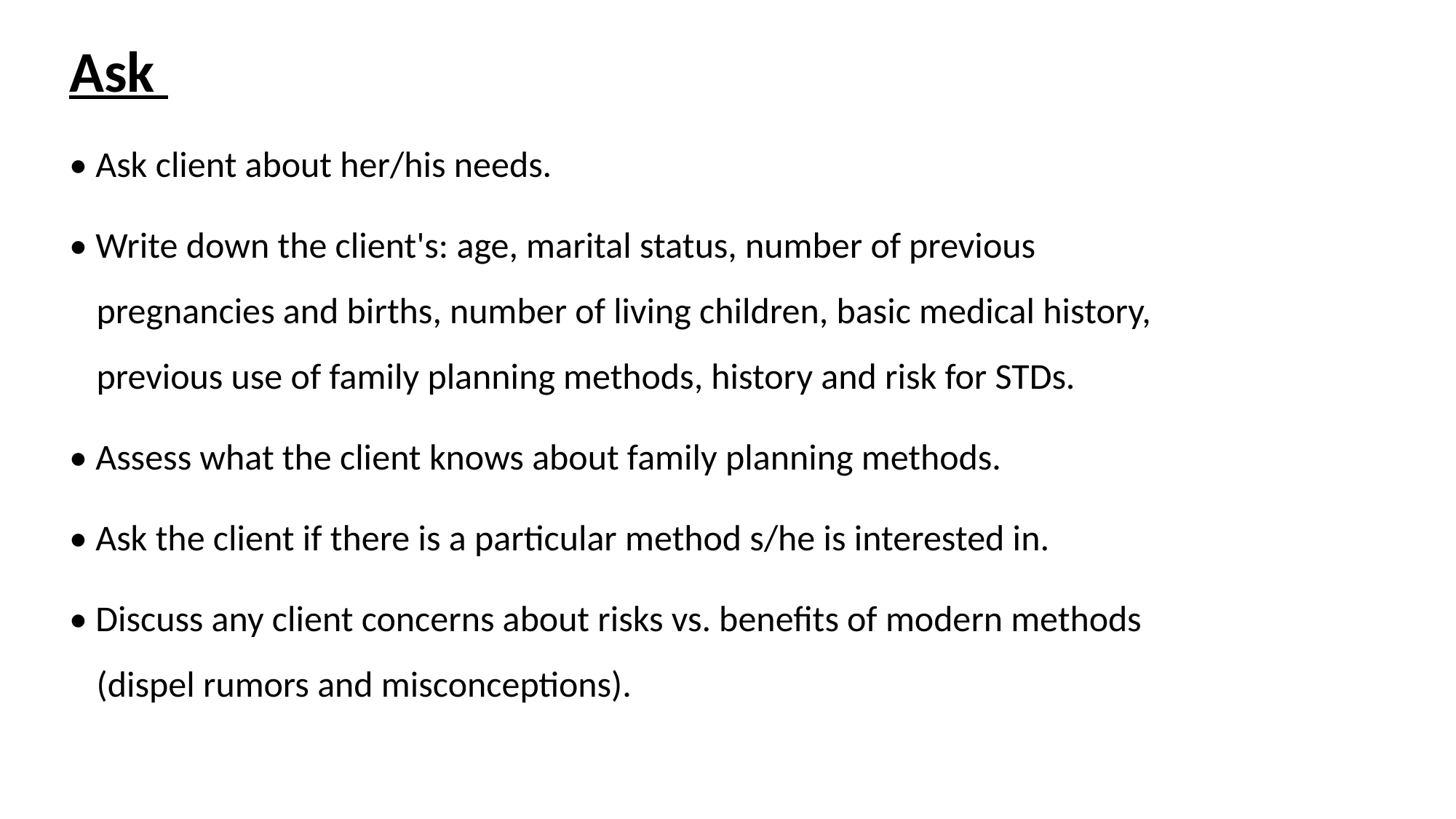

Ask
• Ask client about her/his needs.
• Write down the client's: age, marital status, number of previous pregnancies and births, number of living children, basic medical history, previous use of family planning methods, history and risk for STDs.
• Assess what the client knows about family planning methods.
• Ask the client if there is a particular method s/he is interested in.
• Discuss any client concerns about risks vs. benefits of modern methods (dispel rumors and misconceptions).